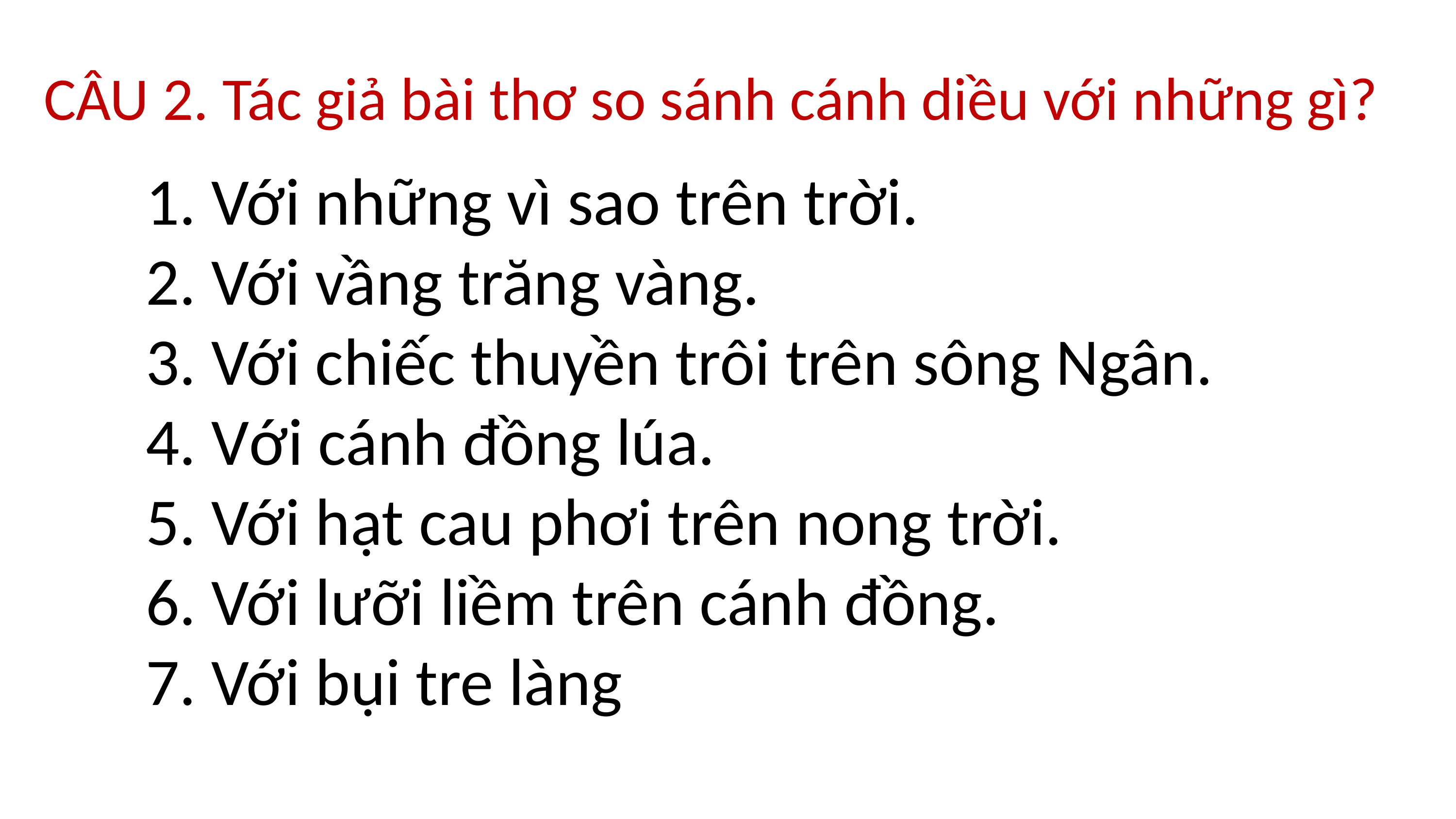

# CÂU 2. Tác giả bài thơ so sánh cánh diều với những gì?
 Với những vì sao trên trời.
 Với vầng trăng vàng.
 Với chiếc thuyền trôi trên sông Ngân.
 Với cánh đồng lúa.
 Với hạt cau phơi trên nong trời.
 Với lưỡi liềm trên cánh đồng.
 Với bụi tre làng